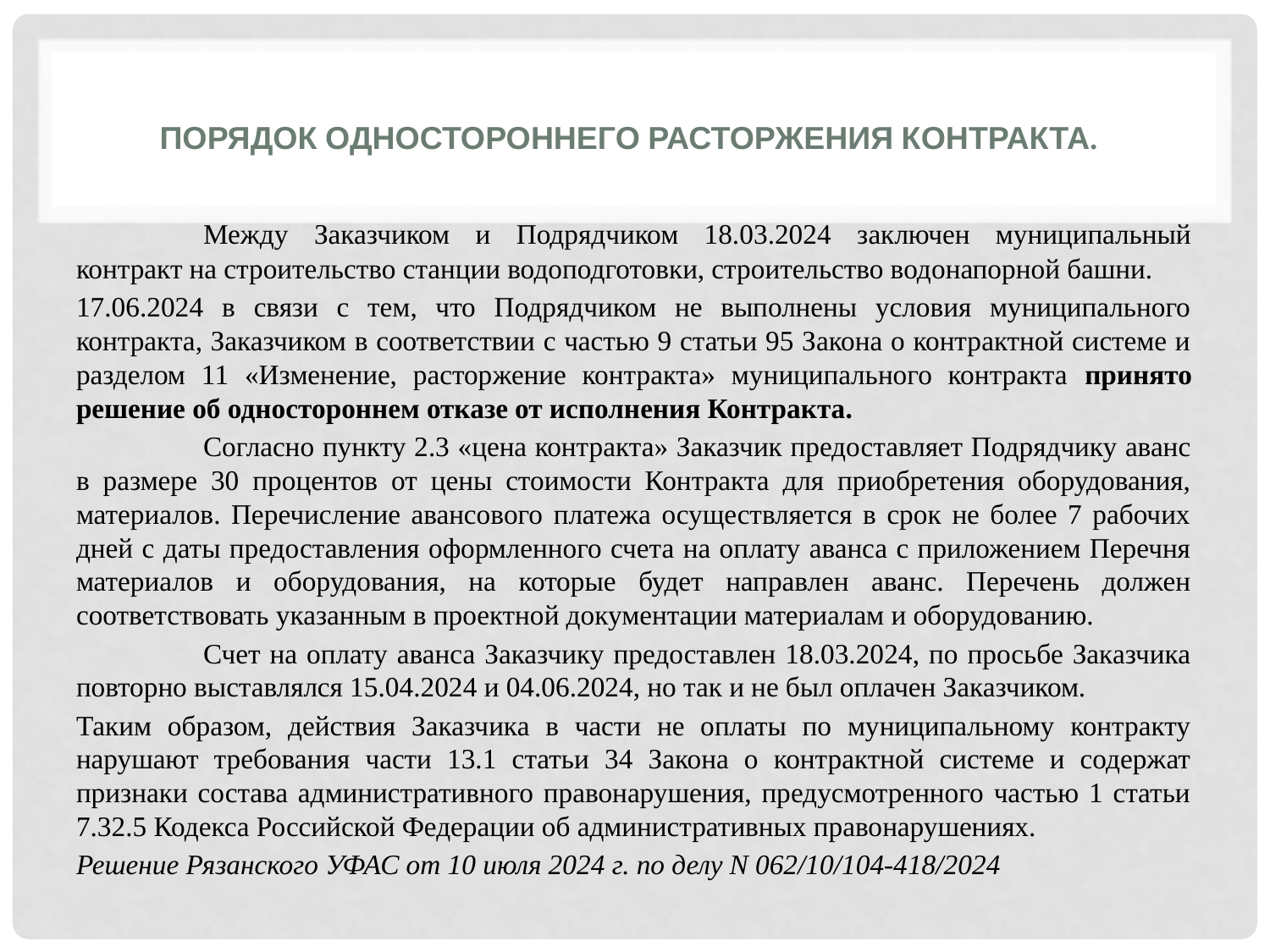

# Порядок одностороннего расторжения контракта.
	Между Заказчиком и Подрядчиком 18.03.2024 заключен муниципальный контракт на строительство станции водоподготовки, строительство водонапорной башни.
17.06.2024 в связи с тем, что Подрядчиком не выполнены условия муниципального контракта, Заказчиком в соответствии с частью 9 статьи 95 Закона о контрактной системе и разделом 11 «Изменение, расторжение контракта» муниципального контракта принято решение об одностороннем отказе от исполнения Контракта.
	Согласно пункту 2.3 «цена контракта» Заказчик предоставляет Подрядчику аванс в размере 30 процентов от цены стоимости Контракта для приобретения оборудования, материалов. Перечисление авансового платежа осуществляется в срок не более 7 рабочих дней с даты предоставления оформленного счета на оплату аванса c приложением Перечня материалов и оборудования, на которые будет направлен аванс. Перечень должен соответствовать указанным в проектной документации материалам и оборудованию.
	Счет на оплату аванса Заказчику предоставлен 18.03.2024, по просьбе Заказчика повторно выставлялся 15.04.2024 и 04.06.2024, но так и не был оплачен Заказчиком.
Таким образом, действия Заказчика в части не оплаты по муниципальному контракту нарушают требования части 13.1 статьи 34 Закона о контрактной системе и содержат признаки состава административного правонарушения, предусмотренного частью 1 статьи 7.32.5 Кодекса Российской Федерации об административных правонарушениях.
Решение Рязанского УФАС от 10 июля 2024 г. по делу N 062/10/104-418/2024